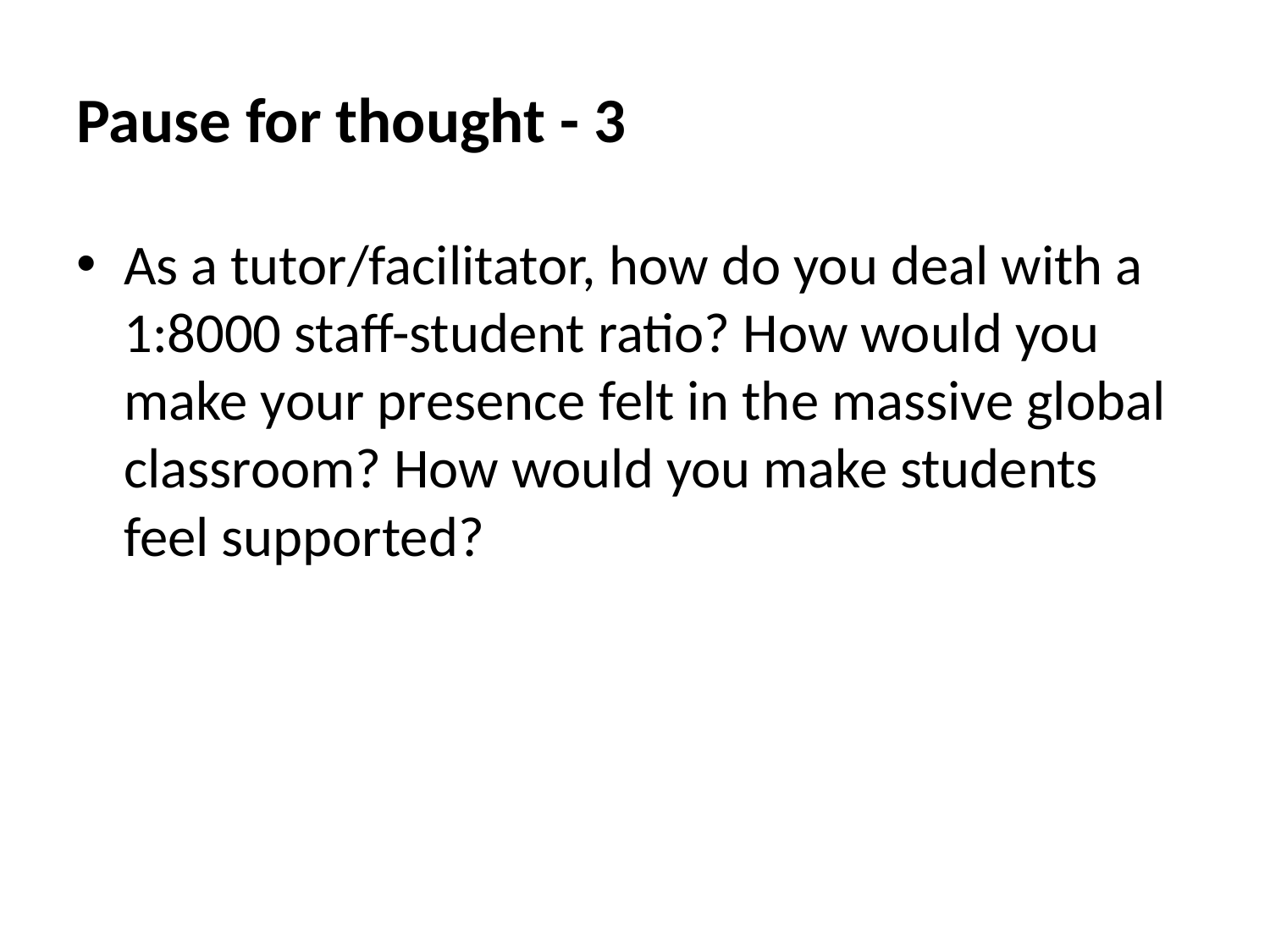

# Pause for thought - 3
As a tutor/facilitator, how do you deal with a 1:8000 staff-student ratio? How would you make your presence felt in the massive global classroom? How would you make students feel supported?